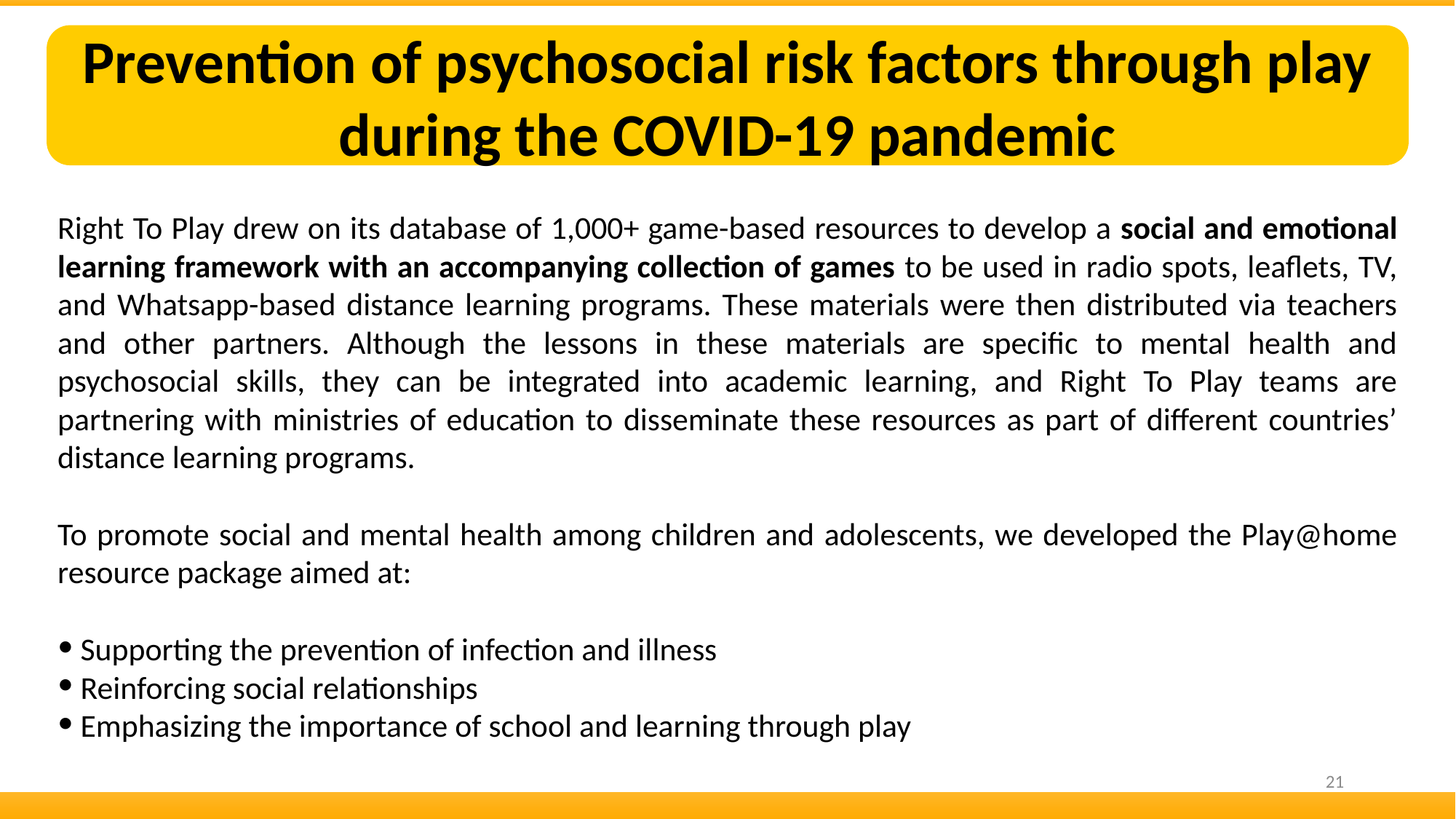

Prevention of psychosocial risk factors through play during the COVID-19 pandemic
Right To Play drew on its database of 1,000+ game-based resources to develop a social and emotional learning framework with an accompanying collection of games to be used in radio spots, leaflets, TV, and Whatsapp-based distance learning programs. These materials were then distributed via teachers and other partners. Although the lessons in these materials are specific to mental health and psychosocial skills, they can be integrated into academic learning, and Right To Play teams are partnering with ministries of education to disseminate these resources as part of different countries’ distance learning programs.

To promote social and mental health among children and adolescents, we developed the Play@home resource package aimed at:

 Supporting the prevention of infection and illness
 Reinforcing social relationships
 Emphasizing the importance of school and learning through play
21